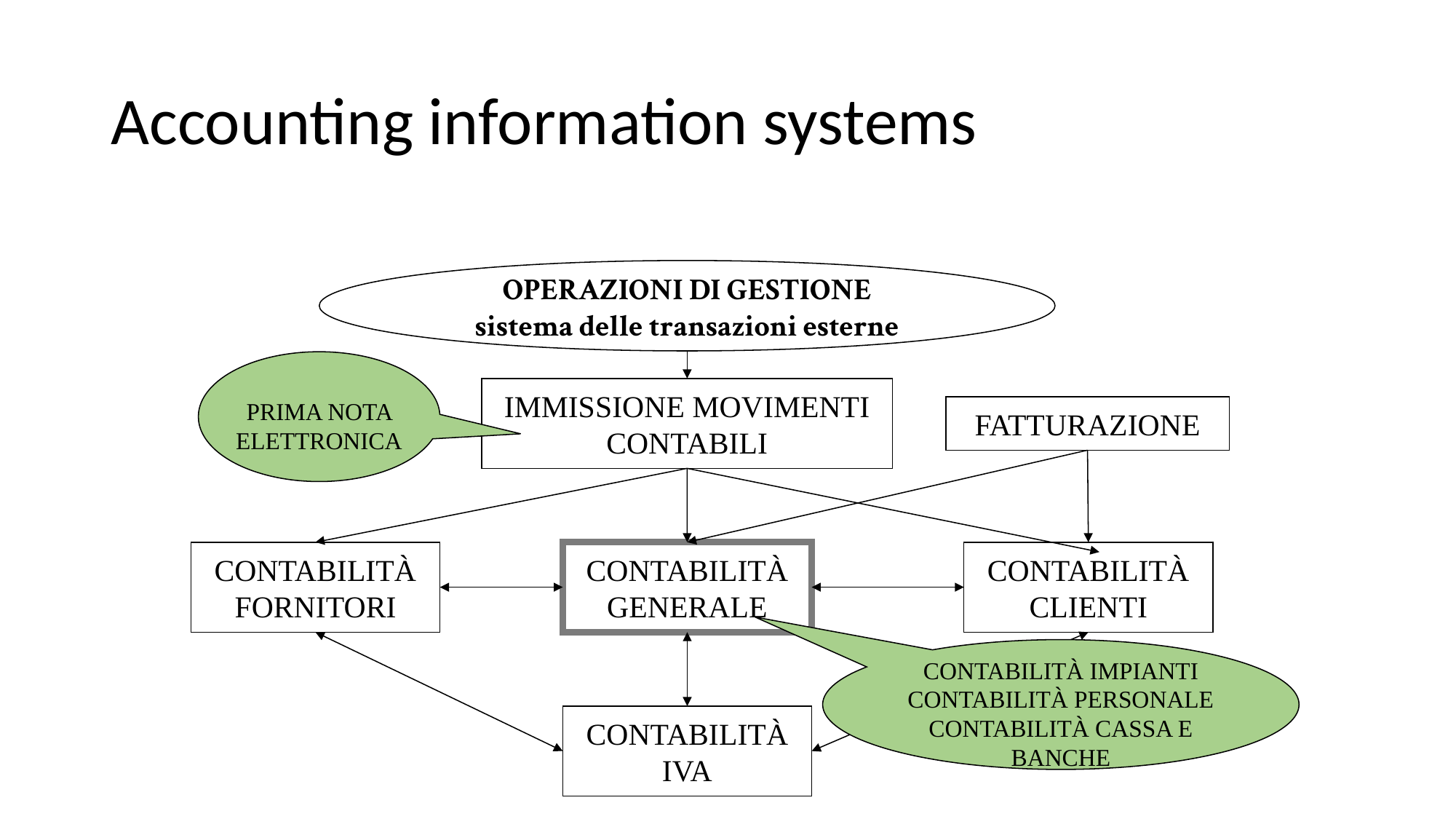

# Accounting information systems
OPERAZIONI DI GESTIONE
sistema delle transazioni esterne
PRIMA NOTA ELETTRONICA
IMMISSIONE MOVIMENTI CONTABILI
FATTURAZIONE
CONTABILITÀ
FORNITORI
CONTABILITÀ
GENERALE
CONTABILITÀ
CLIENTI
CONTABILITÀ IMPIANTI
CONTABILITÀ PERSONALE
CONTABILITÀ CASSA E BANCHE
CONTABILITÀ
IVA